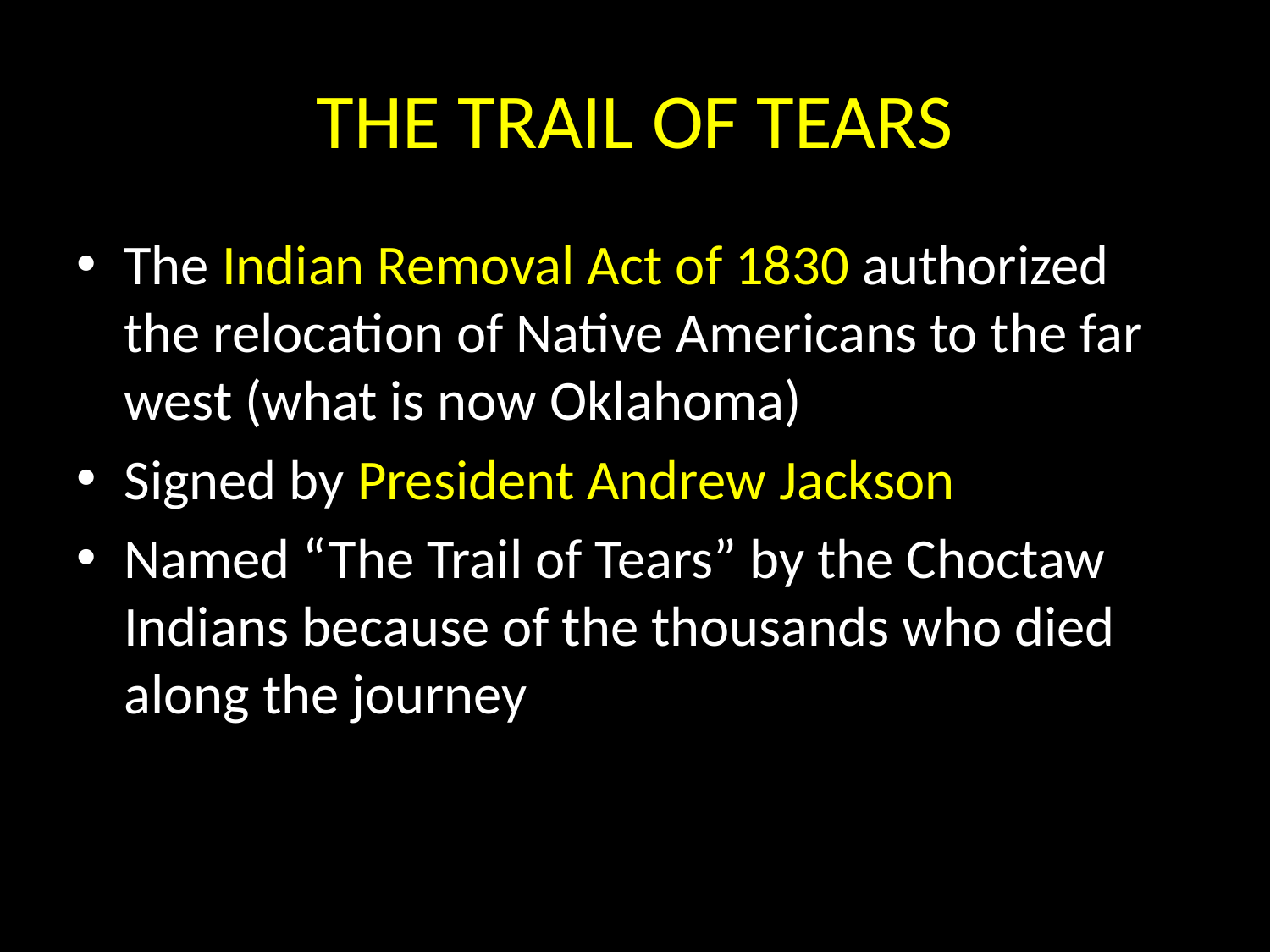

# THE TRAIL OF TEARS
The Indian Removal Act of 1830 authorized the relocation of Native Americans to the far west (what is now Oklahoma)
Signed by President Andrew Jackson
Named “The Trail of Tears” by the Choctaw Indians because of the thousands who died along the journey